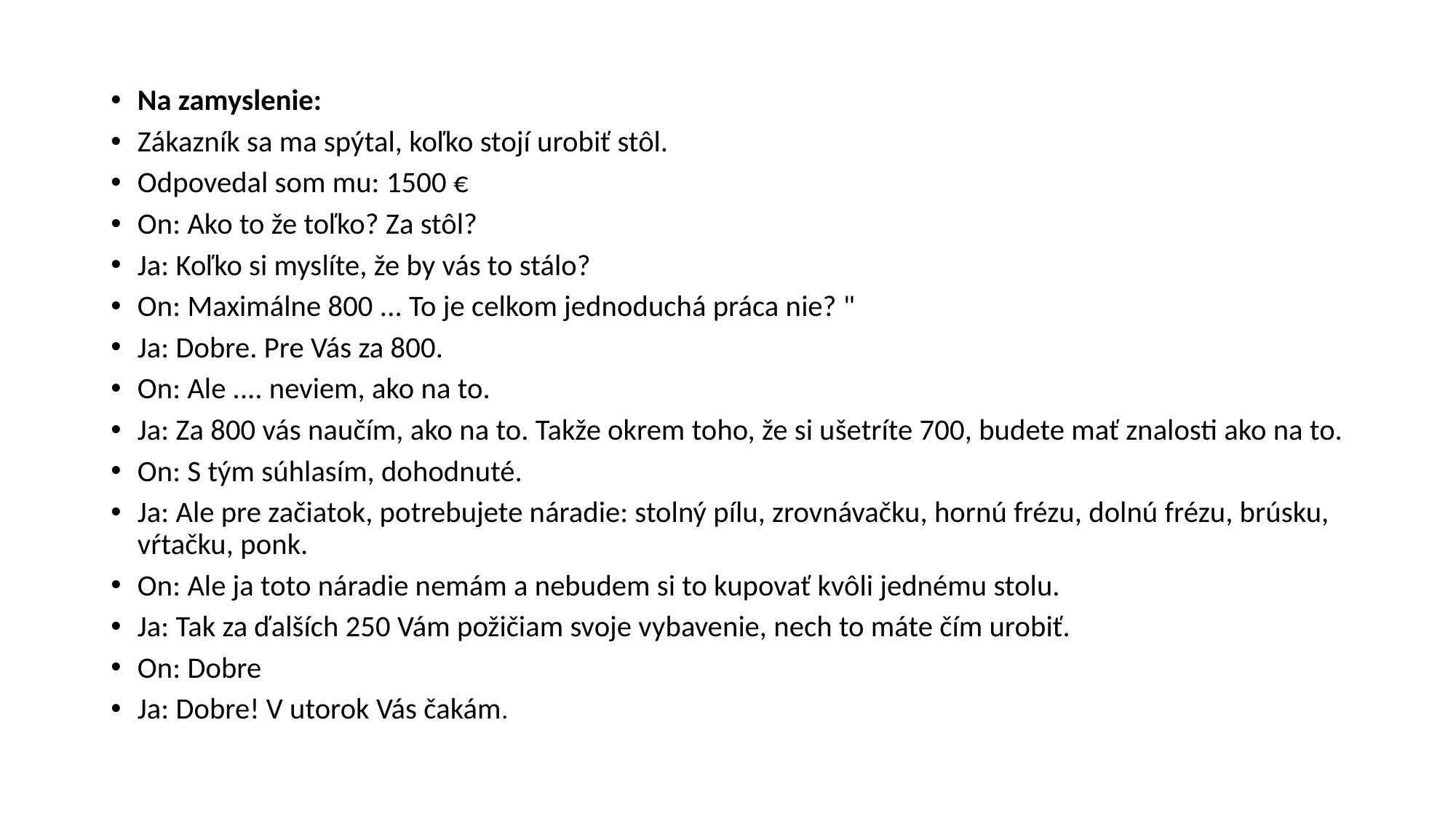

#
Na zamyslenie:
Zákazník sa ma spýtal, koľko stojí urobiť stôl.
Odpovedal som mu: 1500 €
On: Ako to že toľko? Za stôl?
Ja: Koľko si myslíte, že by vás to stálo?
On: Maximálne 800 ... To je celkom jednoduchá práca nie? "
Ja: Dobre. Pre Vás za 800.
On: Ale .... neviem, ako na to.
Ja: Za 800 vás naučím, ako na to. Takže okrem toho, že si ušetríte 700, budete mať znalosti ako na to.
On: S tým súhlasím, dohodnuté.
Ja: Ale pre začiatok, potrebujete náradie: stolný pílu, zrovnávačku, hornú frézu, dolnú frézu, brúsku, vŕtačku, ponk.
On: Ale ja toto náradie nemám a nebudem si to kupovať kvôli jednému stolu.
Ja: Tak za ďalších 250 Vám požičiam svoje vybavenie, nech to máte čím urobiť.
On: Dobre
Ja: Dobre! V utorok Vás čakám.